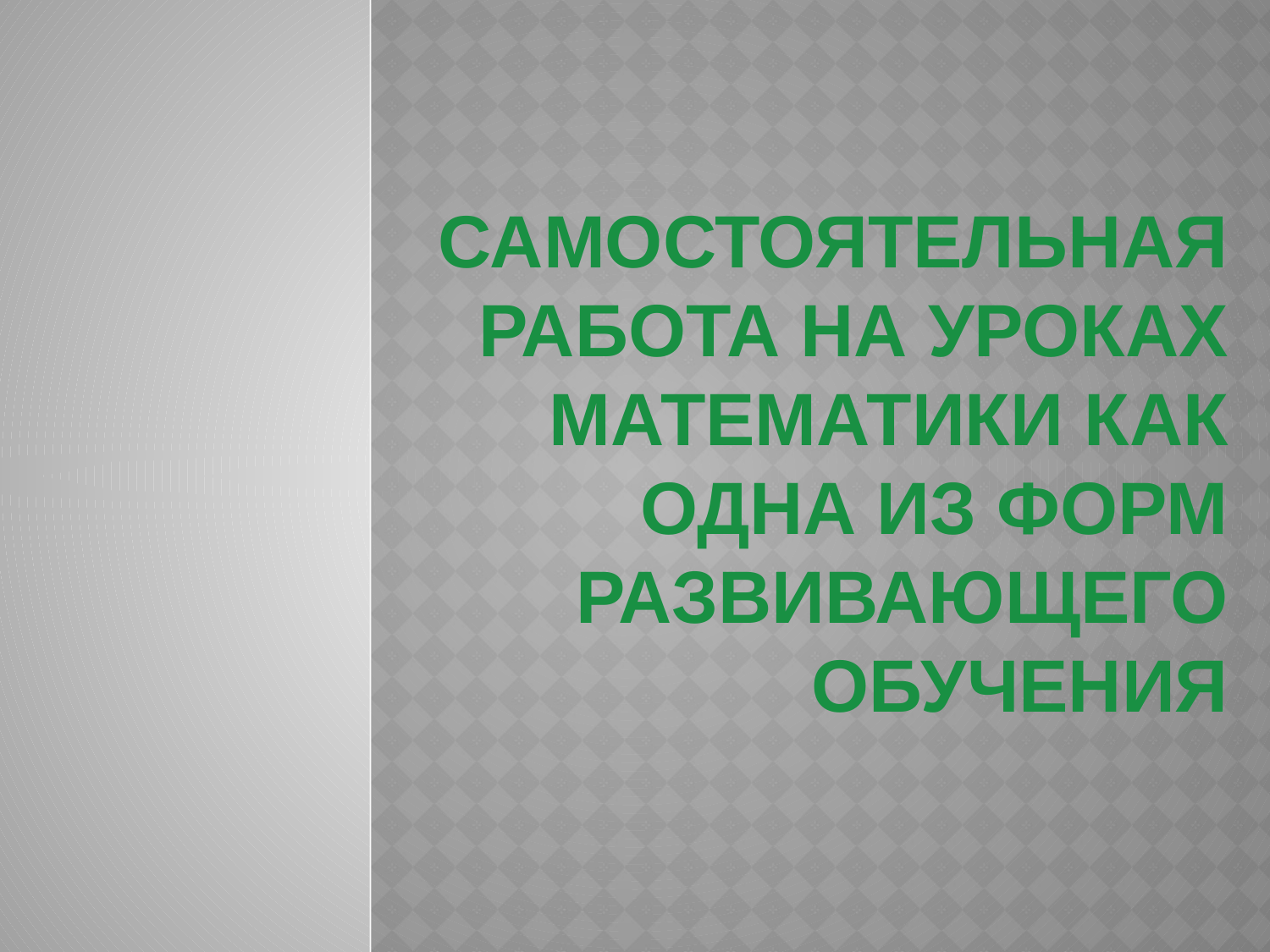

# Самостоятельная работа на уроках математики как одна из форм развивающего обучения